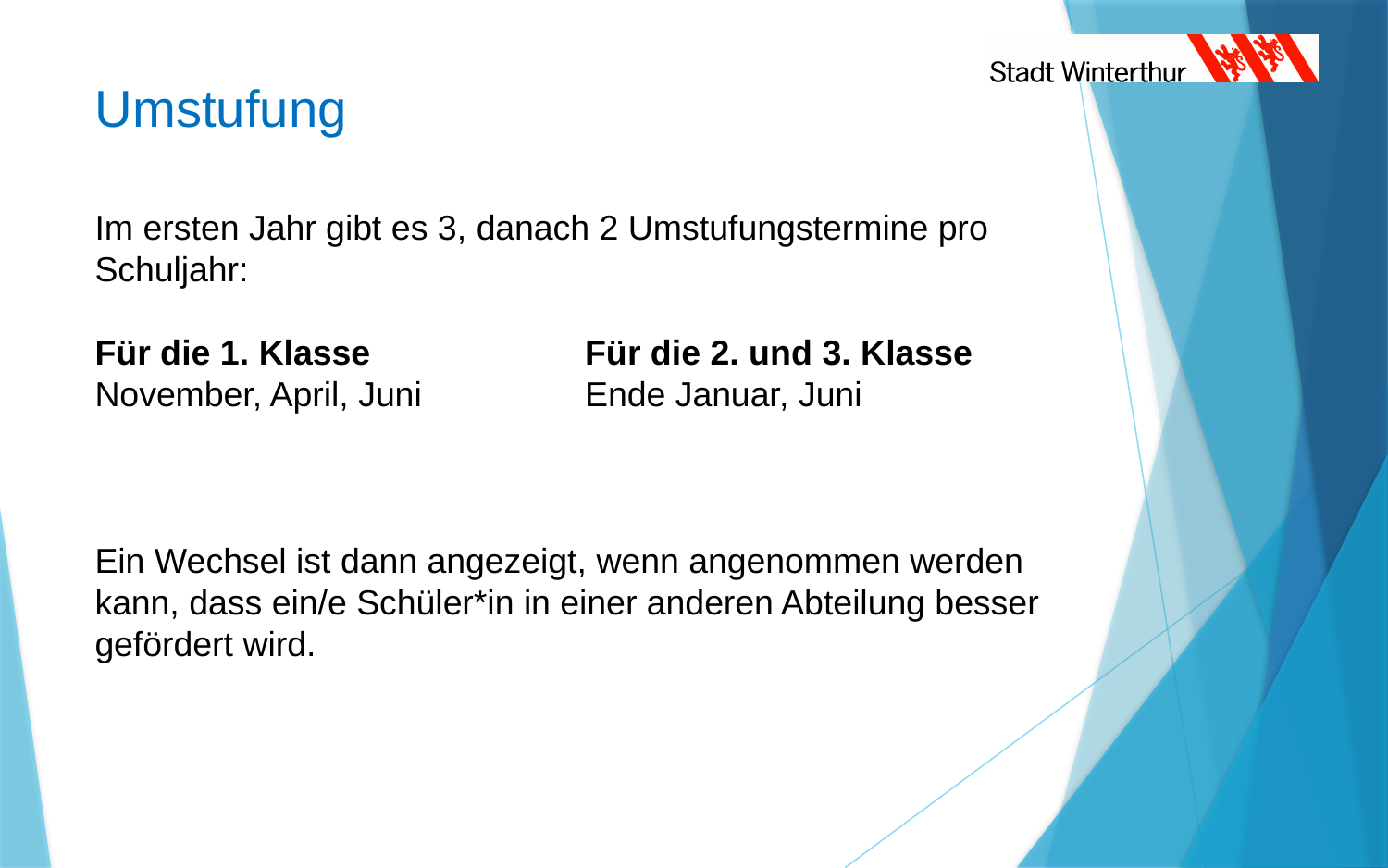

# Umstufung
Im ersten Jahr gibt es 3, danach 2 Umstufungstermine pro Schuljahr:

Für die 1. Klasse 	Für die 2. und 3. Klasse
November, April, Juni 	Ende Januar, Juni

Ein Wechsel ist dann angezeigt, wenn angenommen werden kann, dass ein/e Schüler*in in einer anderen Abteilung besser gefördert wird.